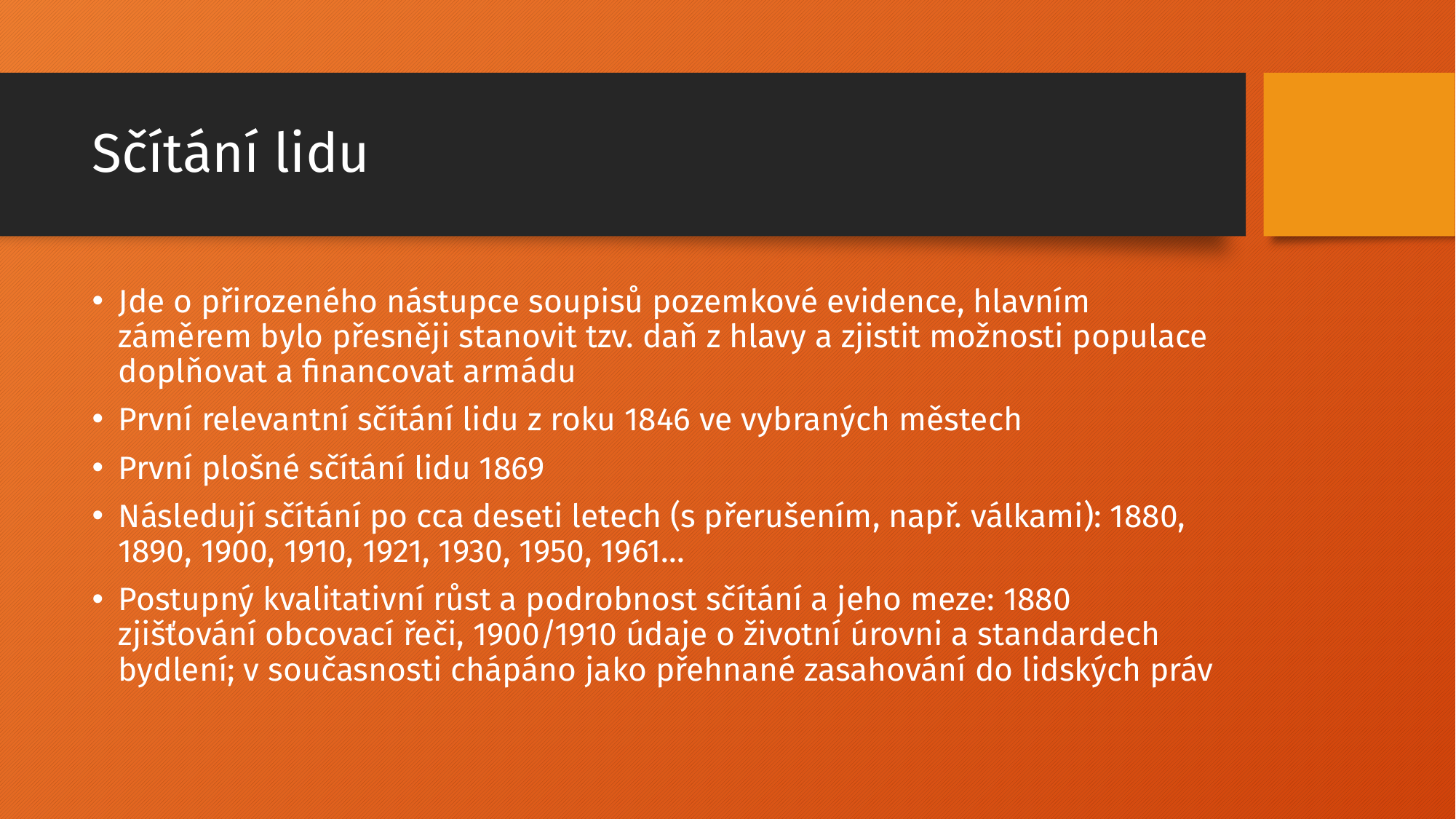

# Sčítání lidu
Jde o přirozeného nástupce soupisů pozemkové evidence, hlavním záměrem bylo přesněji stanovit tzv. daň z hlavy a zjistit možnosti populace doplňovat a financovat armádu
První relevantní sčítání lidu z roku 1846 ve vybraných městech
První plošné sčítání lidu 1869
Následují sčítání po cca deseti letech (s přerušením, např. válkami): 1880, 1890, 1900, 1910, 1921, 1930, 1950, 1961…
Postupný kvalitativní růst a podrobnost sčítání a jeho meze: 1880 zjišťování obcovací řeči, 1900/1910 údaje o životní úrovni a standardech bydlení; v současnosti chápáno jako přehnané zasahování do lidských práv